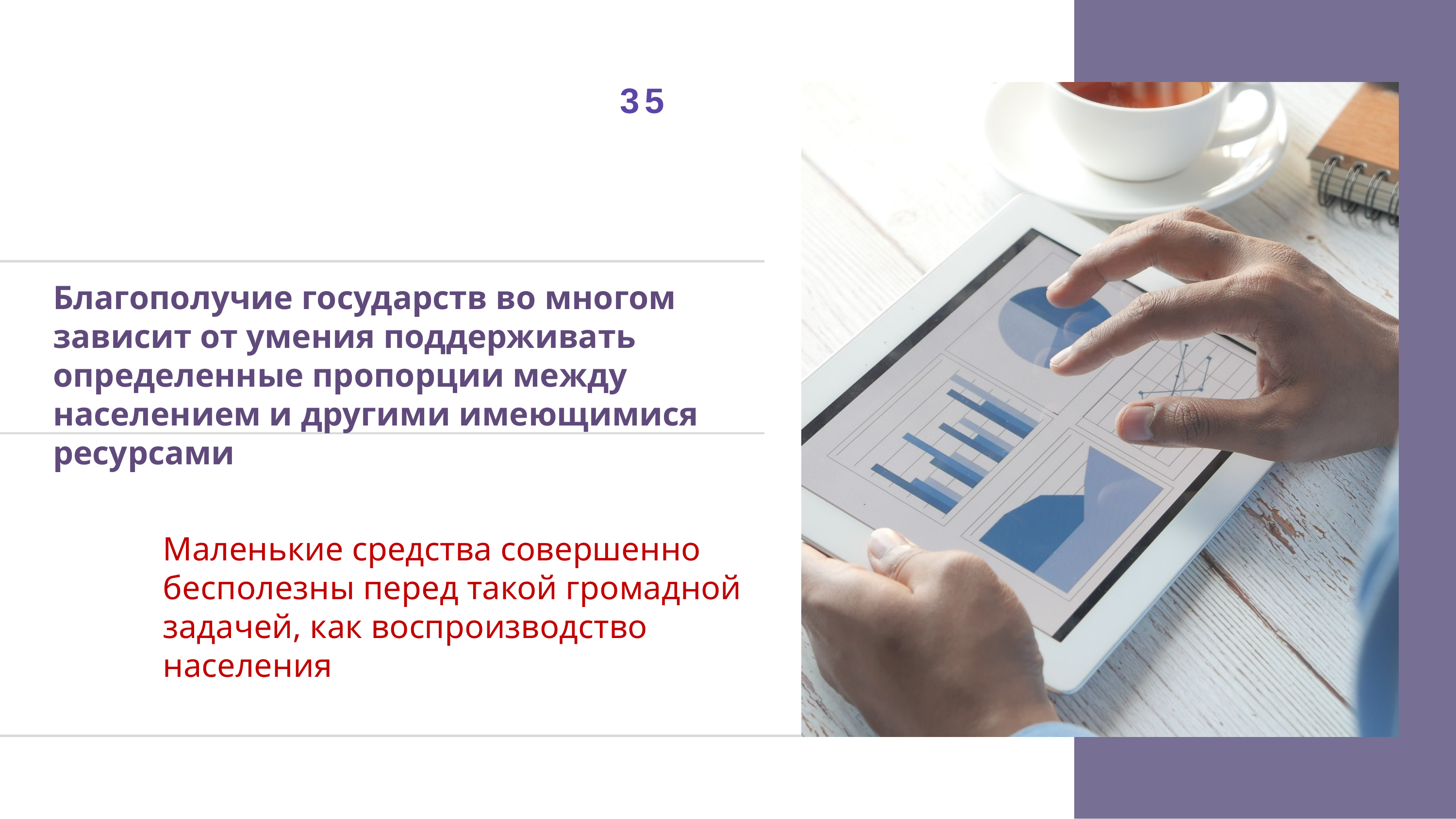

35
Благополучие государств во многом зависит от умения поддерживать определенные пропорции между населением и другими имеющимися ресурсами
Маленькие средства совершенно бесполезны перед такой громадной задачей, как воспроизводство населения